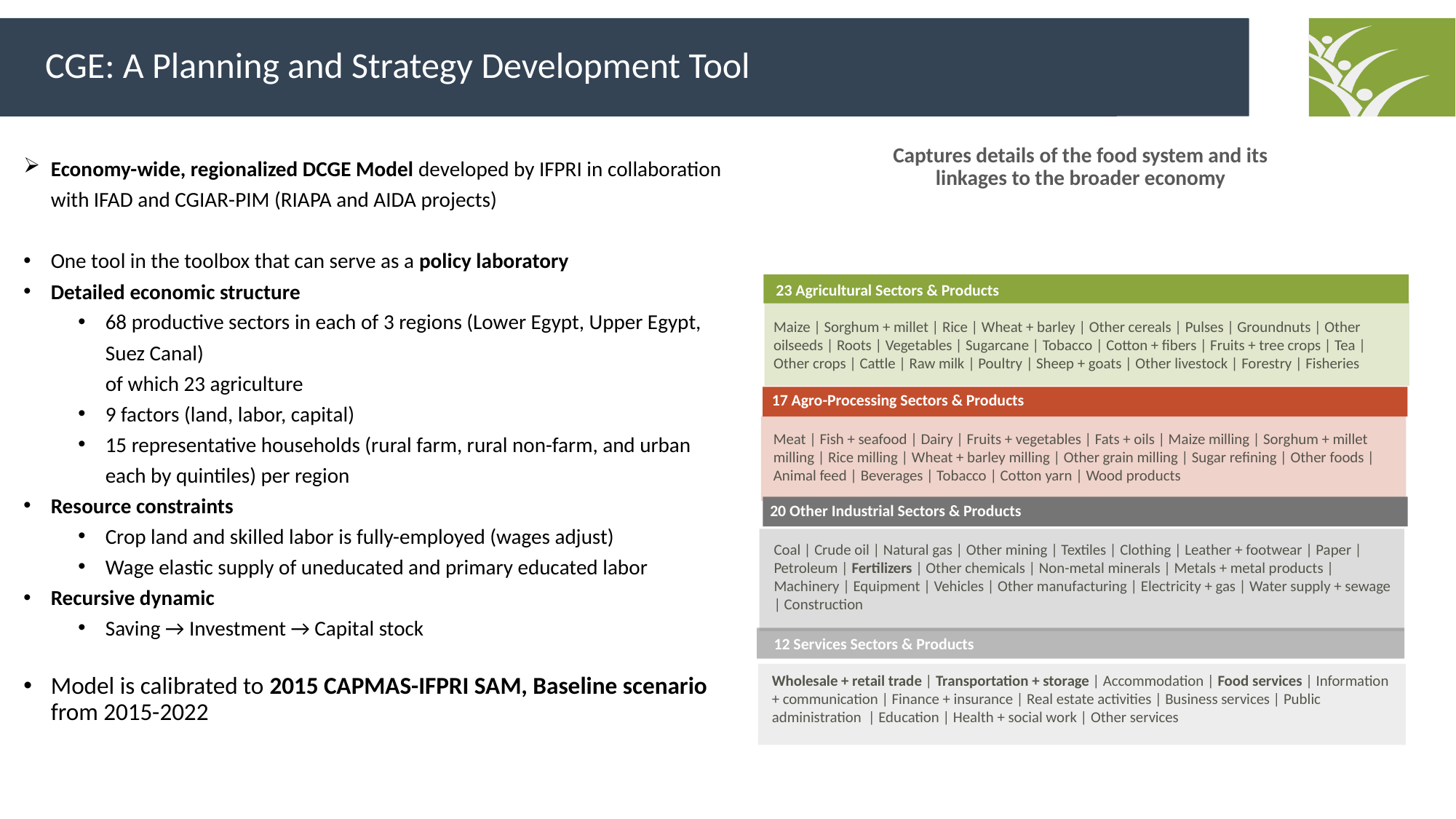

CGE: A Planning and Strategy Development Tool
Captures details of the food system and its linkages to the broader economy

Economy-wide, regionalized DCGE Model developed by IFPRI in collaboration with IFAD and CGIAR-PIM (RIAPA and AIDA projects)

One tool in the toolbox that can serve as a policy laboratory
Detailed economic structure
68 productive sectors in each of 3 regions (Lower Egypt, Upper Egypt, Suez Canal)
of which 23 agriculture
9 factors (land, labor, capital)
15 representative households (rural farm, rural non-farm, and urban each by quintiles) per region
Resource constraints
Crop land and skilled labor is fully-employed (wages adjust)
Wage elastic supply of uneducated and primary educated labor
Recursive dynamic
Saving → Investment → Capital stock

Model is calibrated to 2015 CAPMAS-IFPRI SAM, Baseline scenario from 2015-2022

23 Agricultural Sectors & Products

Maize | Sorghum + millet | Rice | Wheat + barley | Other cereals | Pulses | Groundnuts | Other oilseeds | Roots | Vegetables | Sugarcane | Tobacco | Cotton + fibers | Fruits + tree crops | Tea | Other crops | Cattle | Raw milk | Poultry | Sheep + goats | Other livestock | Forestry | Fisheries
17 Agro-Processing Sectors & Products

Meat | Fish + seafood | Dairy | Fruits + vegetables | Fats + oils | Maize milling | Sorghum + millet milling | Rice milling | Wheat + barley milling | Other grain milling | Sugar refining | Other foods | Animal feed | Beverages | Tobacco | Cotton yarn | Wood products
20 Other Industrial Sectors & Products

Coal | Crude oil | Natural gas | Other mining | Textiles | Clothing | Leather + footwear | Paper | Petroleum | Fertilizers | Other chemicals | Non-metal minerals | Metals + metal products | Machinery | Equipment | Vehicles | Other manufacturing | Electricity + gas | Water supply + sewage | Construction

12 Services Sectors & Products

Wholesale + retail trade | Transportation + storage | Accommodation | Food services | Information + communication | Finance + insurance | Real estate activities | Business services | Public administration  | Education | Health + social work | Other services